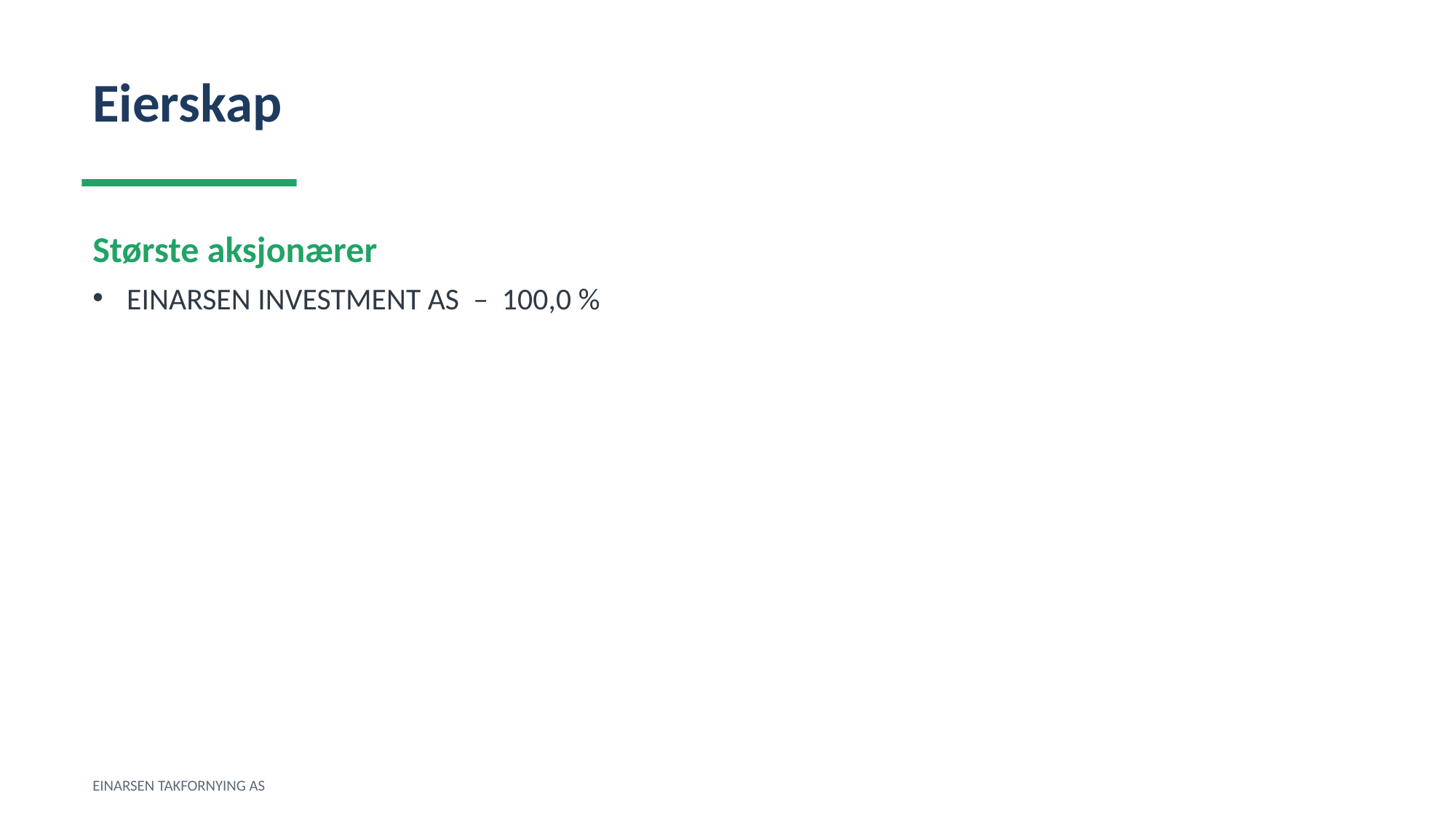

Eierskap

Største aksjonærer
EINARSEN INVESTMENT AS  –  100,0 %
EINARSEN TAKFORNYING AS